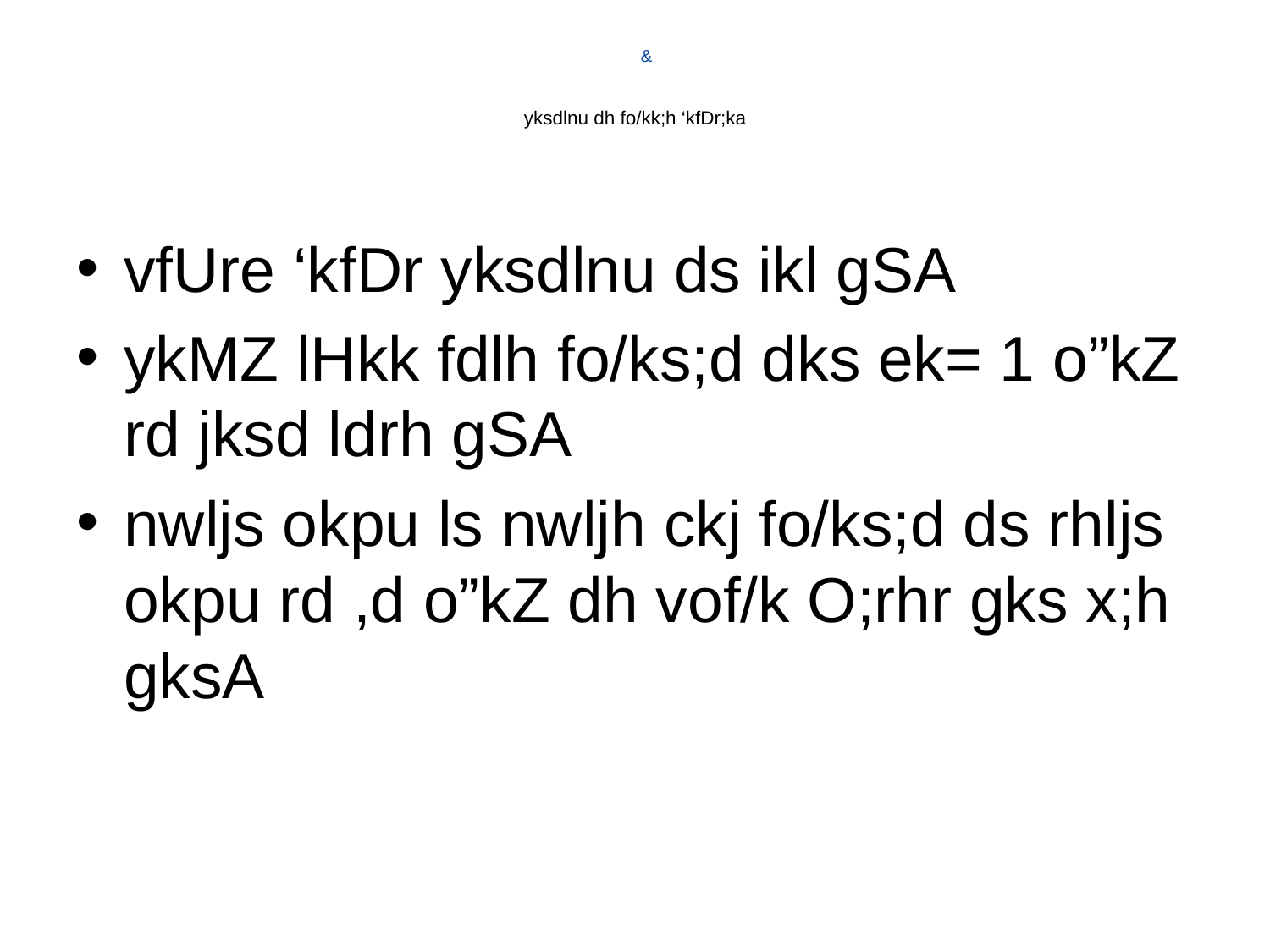

# & yksdlnu dh fo/kk;h ‘kfDr;ka
vfUre ‘kfDr yksdlnu ds ikl gSA
ykMZ lHkk fdlh fo/ks;d dks ek= 1 o”kZ rd jksd ldrh gSA
nwljs okpu ls nwljh ckj fo/ks;d ds rhljs okpu rd ,d o”kZ dh vof/k O;rhr gks x;h gksA